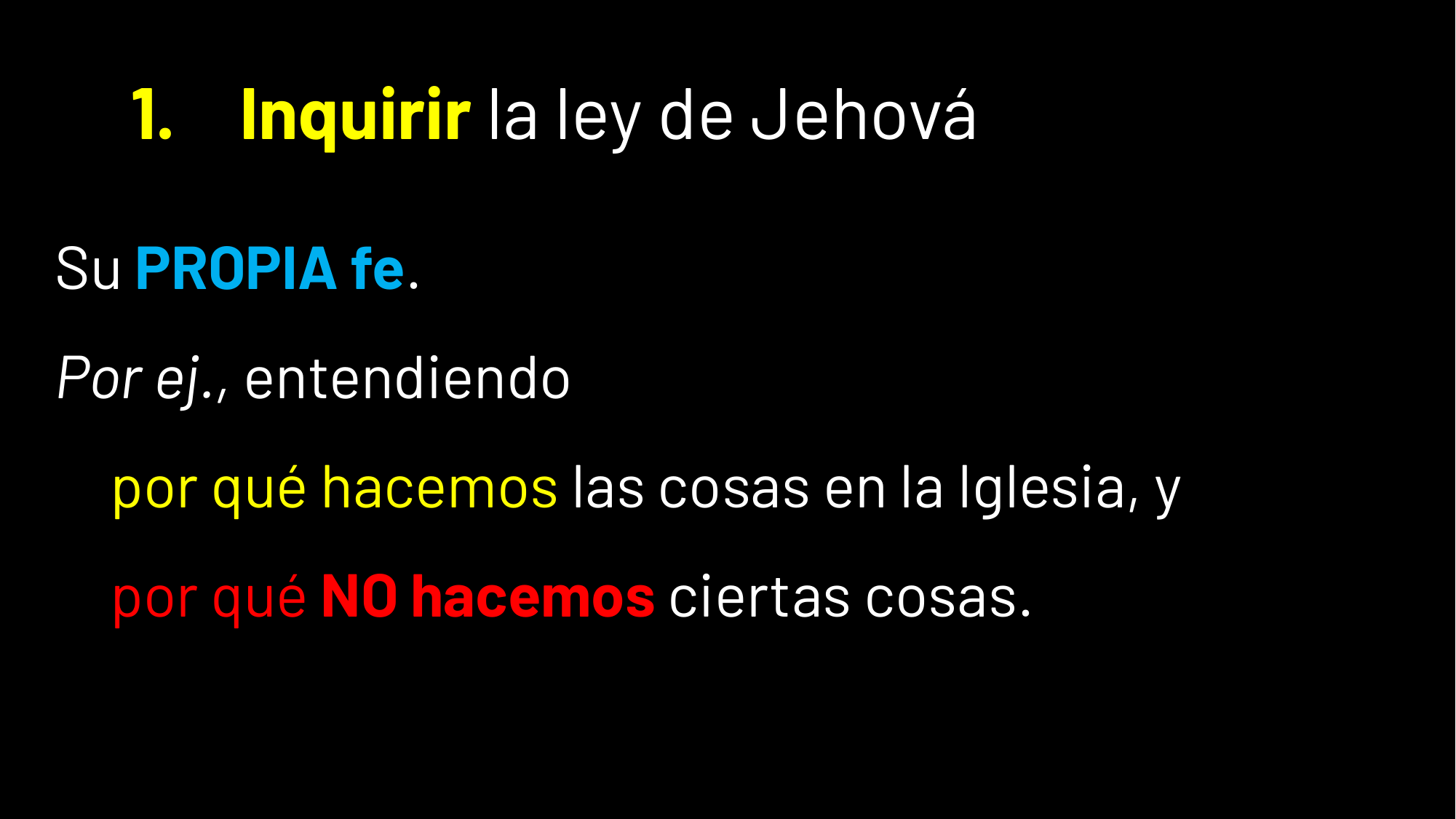

Inquirir la ley de Jehová
Su PROPIA fe.
Por ej., entendiendo
por qué hacemos las cosas en la Iglesia, y
por qué NO hacemos ciertas cosas.